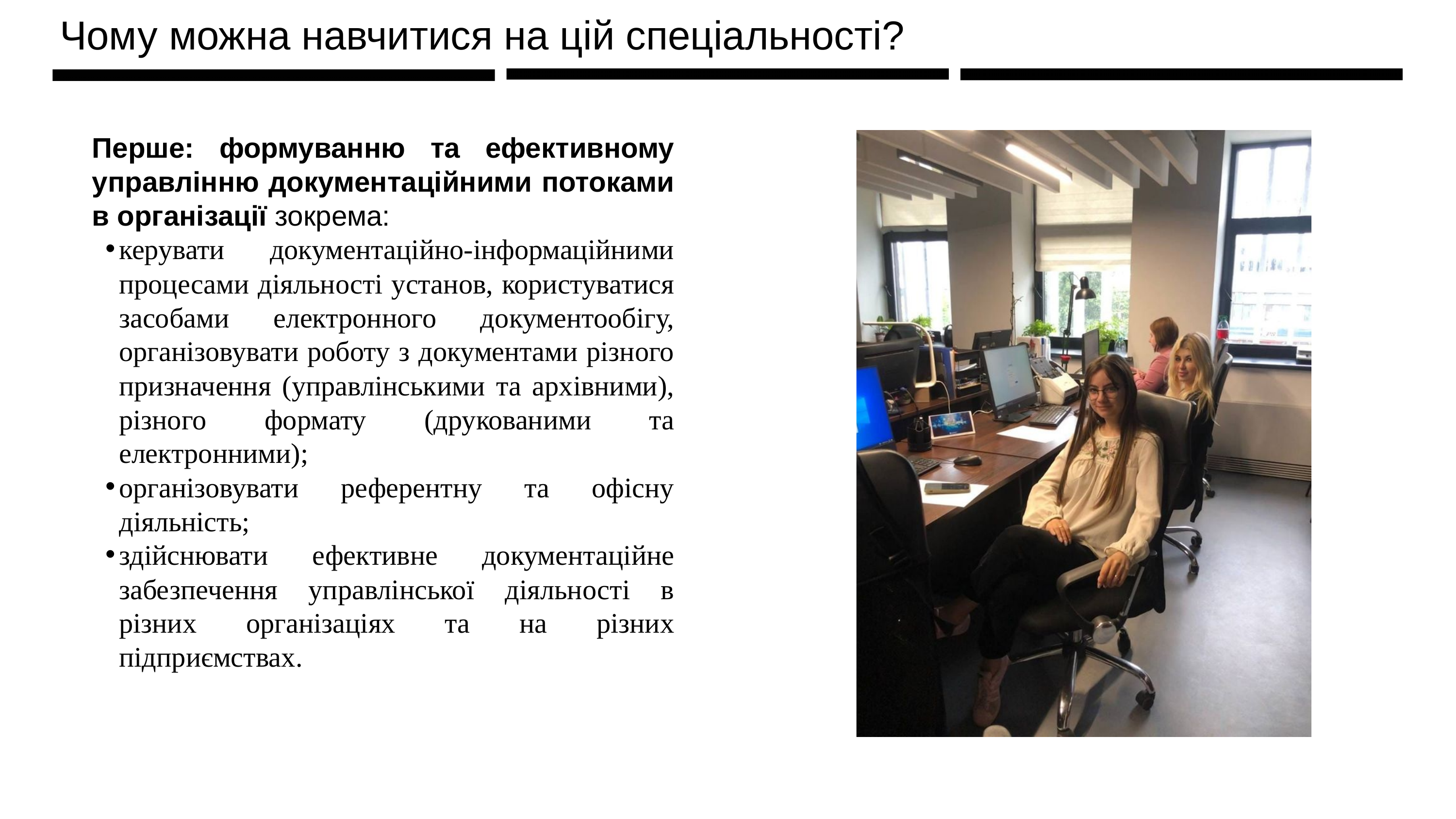

Чому можна навчитися на цій спеціальності?

Перше: формуванню та ефективному управлінню документаційними потоками в організації зокрема:
керувати документаційно-інформаційними процесами діяльності установ, користуватися засобами електронного документообігу, організовувати роботу з документами різного призначення (управлінськими та архівними), різного формату (друкованими та електронними);
організовувати референтну та офісну діяльність;
здійснювати ефективне документаційне забезпечення управлінської діяльності в різних організаціях та на різних підприємствах.